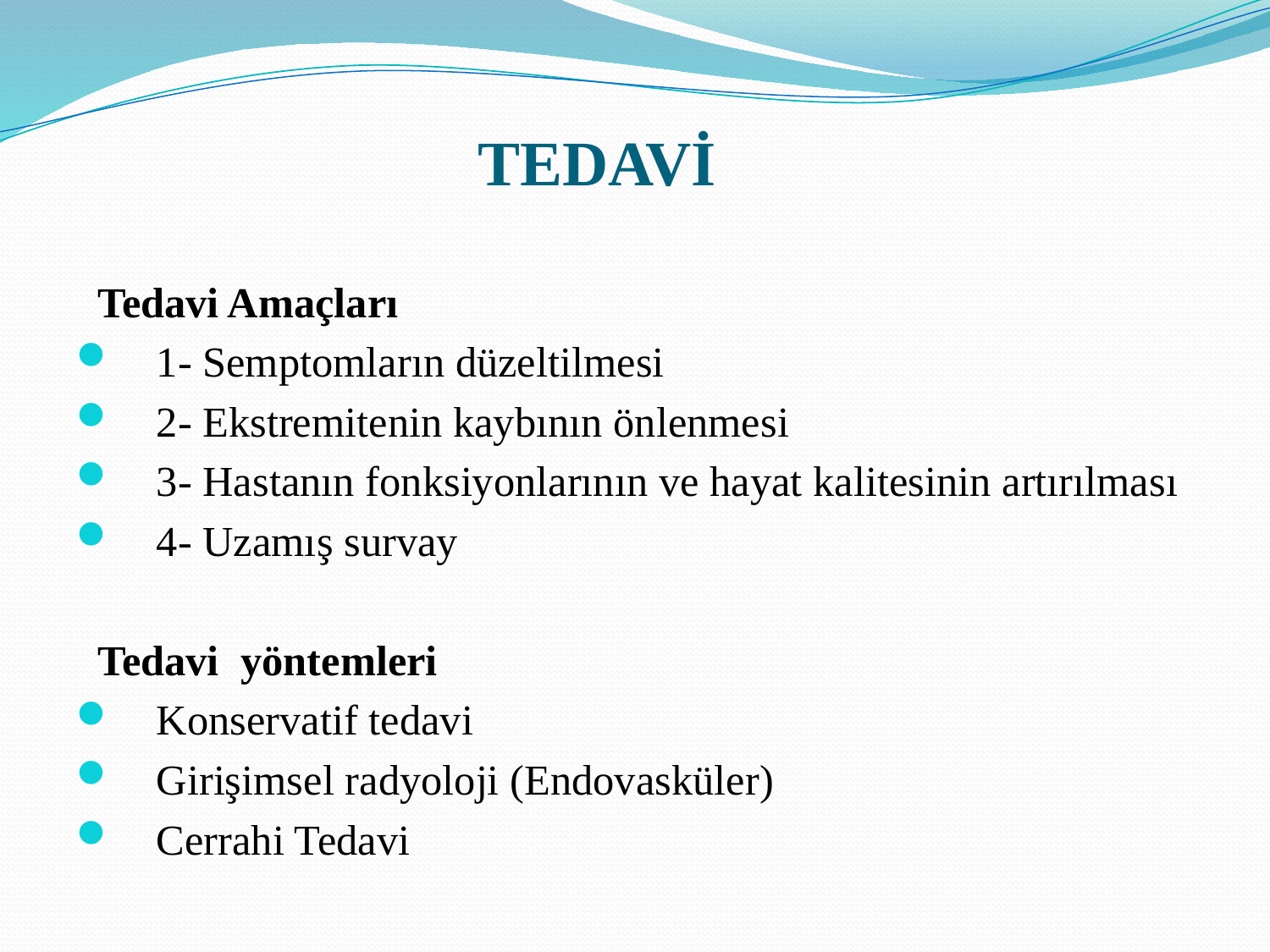

# TEDAVİ
  Tedavi Amaçları
    1- Semptomların düzeltilmesi
    2- Ekstremitenin kaybının önlenmesi
    3- Hastanın fonksiyonlarının ve hayat kalitesinin artırılması
    4- Uzamış survay

  Tedavi  yöntemleri
    Konservatif tedavi
    Girişimsel radyoloji (Endovasküler)
    Cerrahi Tedavi